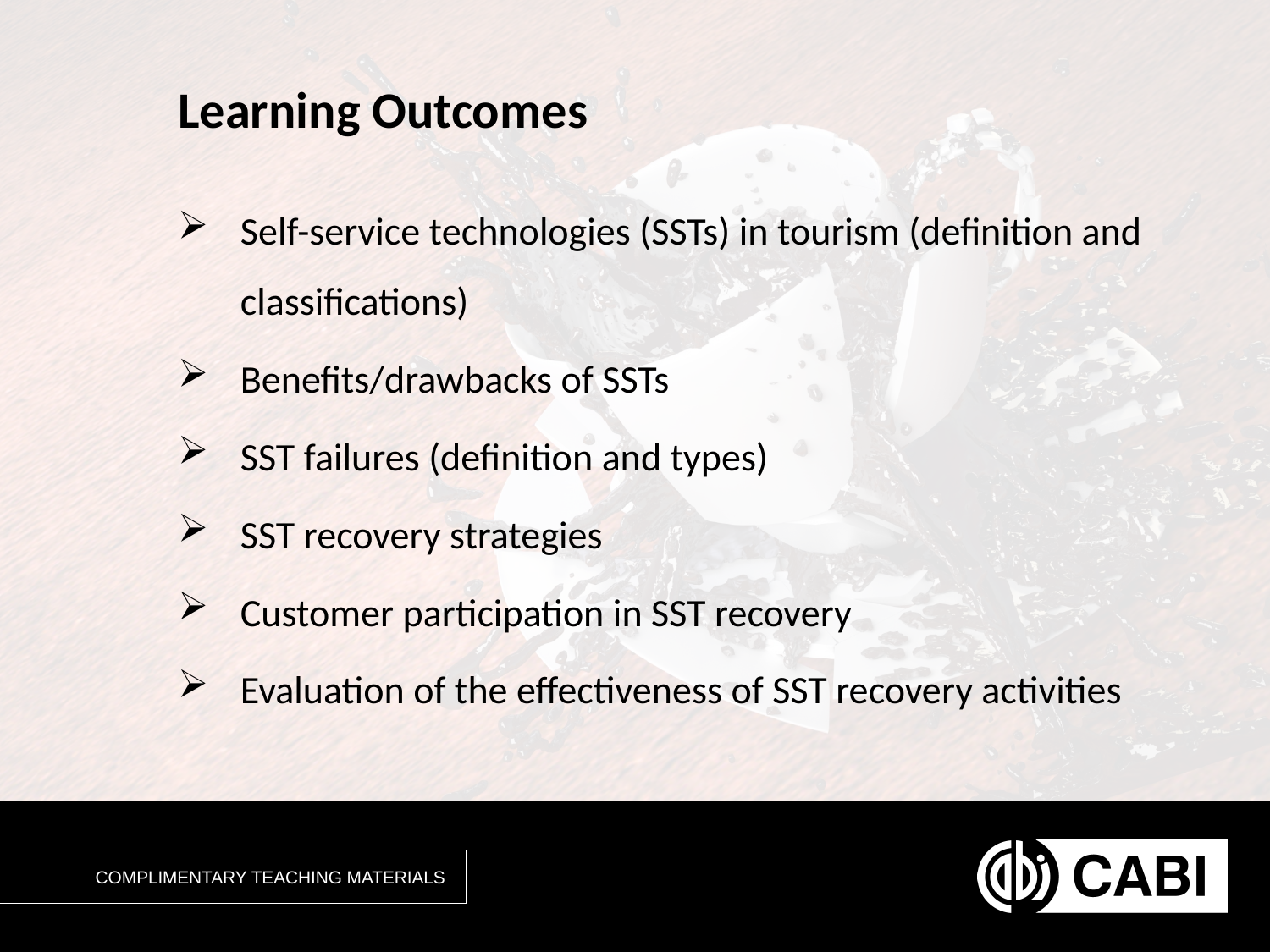

# Learning Outcomes
Self-service technologies (SSTs) in tourism (definition and classifications)
Benefits/drawbacks of SSTs
SST failures (definition and types)
SST recovery strategies
Customer participation in SST recovery
Evaluation of the effectiveness of SST recovery activities